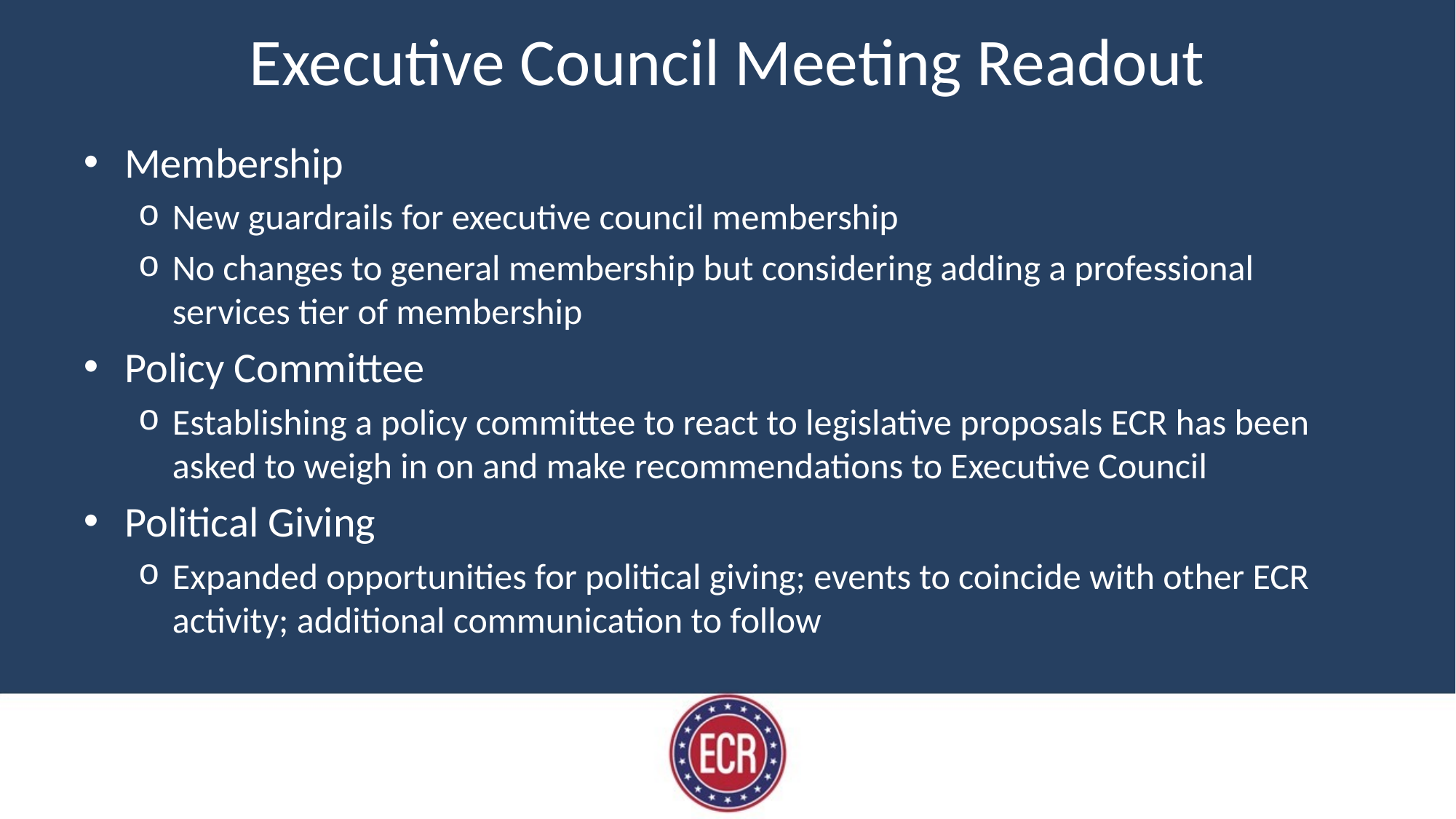

# Executive Council Meeting Readout
Membership
New guardrails for executive council membership
No changes to general membership but considering adding a professional services tier of membership
Policy Committee
Establishing a policy committee to react to legislative proposals ECR has been asked to weigh in on and make recommendations to Executive Council
Political Giving
Expanded opportunities for political giving; events to coincide with other ECR activity; additional communication to follow